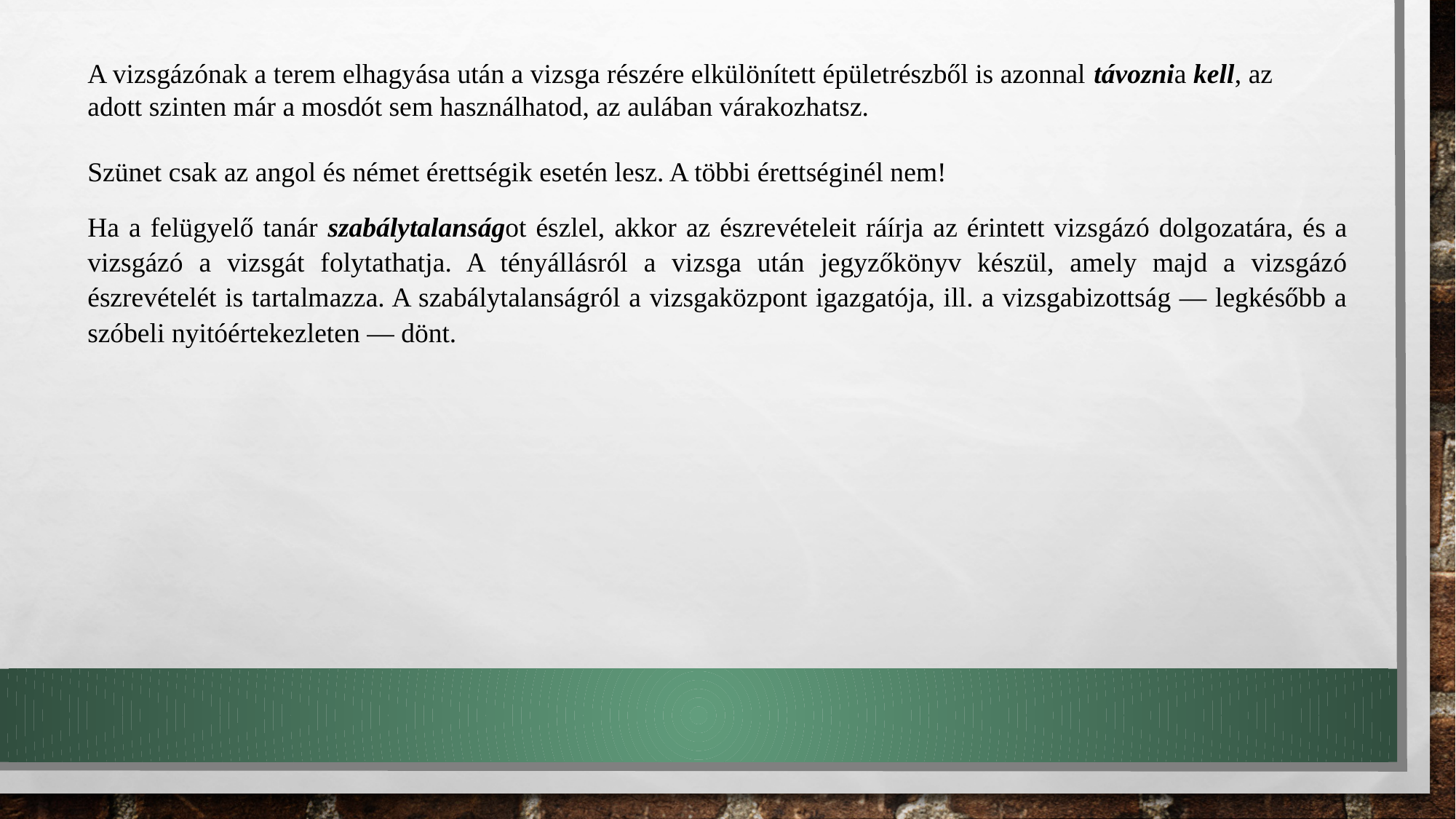

A vizsgázónak a terem elhagyása után a vizsga részére elkülönített épületrészből is azonnal távoznia kell, az adott szinten már a mosdót sem használhatod, az aulában várakozhatsz.

Szünet csak az angol és német érettségik esetén lesz. A többi érettséginél nem!
Ha a felügyelő tanár szabálytalanságot észlel, akkor az észrevételeit ráírja az érintett vizsgázó dolgozatára, és a vizsgázó a vizsgát folytathatja. A tényállásról a vizsga után jegyzőkönyv készül, amely majd a vizsgázó észrevételét is tartalmazza. A szabálytalanságról a vizsgaközpont igazgatója, ill. a vizsgabizottság — legkésőbb a szóbeli nyitóértekezleten — dönt.